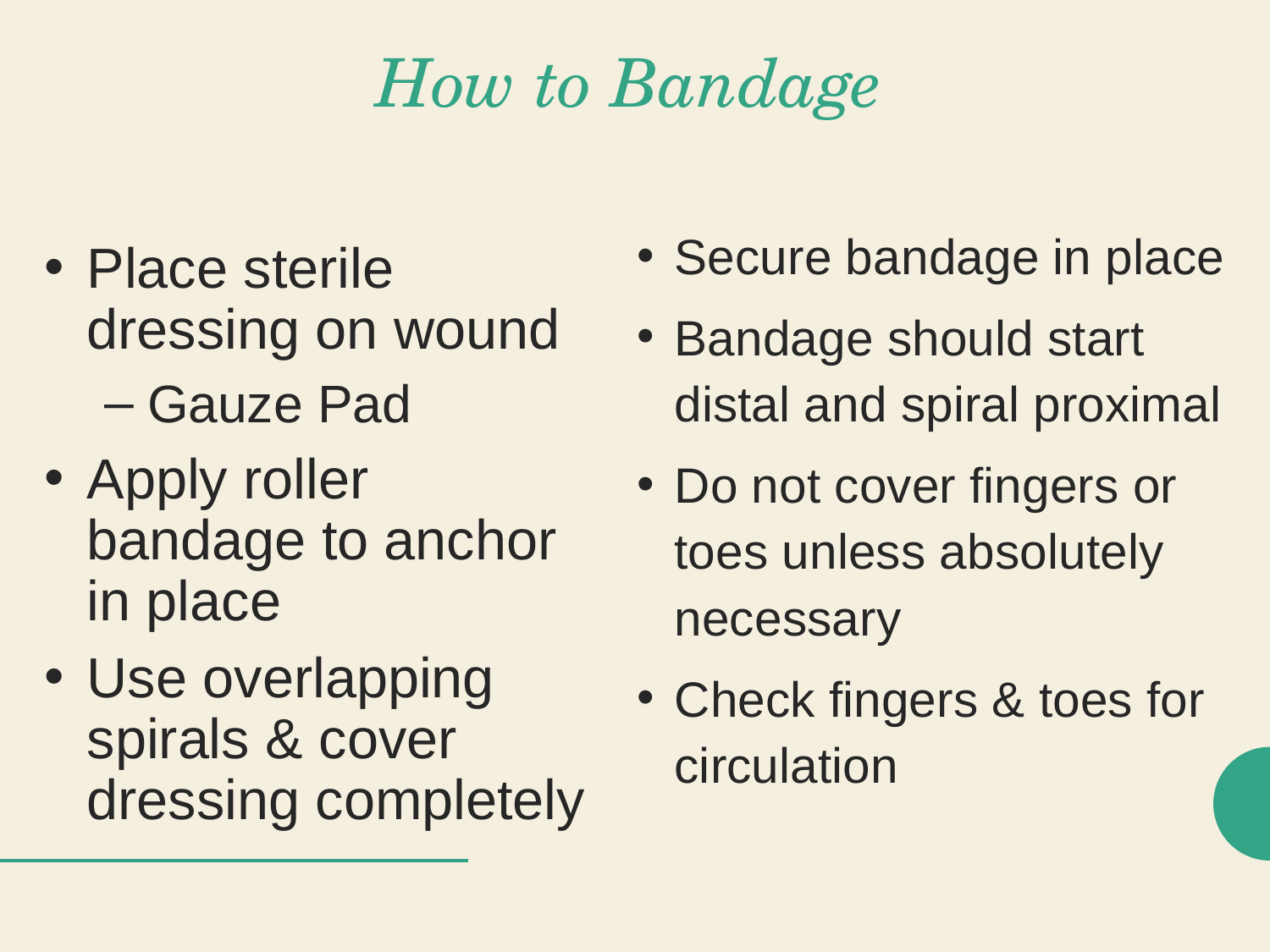

# How to Bandage
Secure bandage in place
Bandage should start distal and spiral proximal
Do not cover fingers or toes unless absolutely necessary
Check fingers & toes for circulation
Place sterile dressing on wound
Gauze Pad
Apply roller bandage to anchor in place
Use overlapping spirals & cover dressing completely